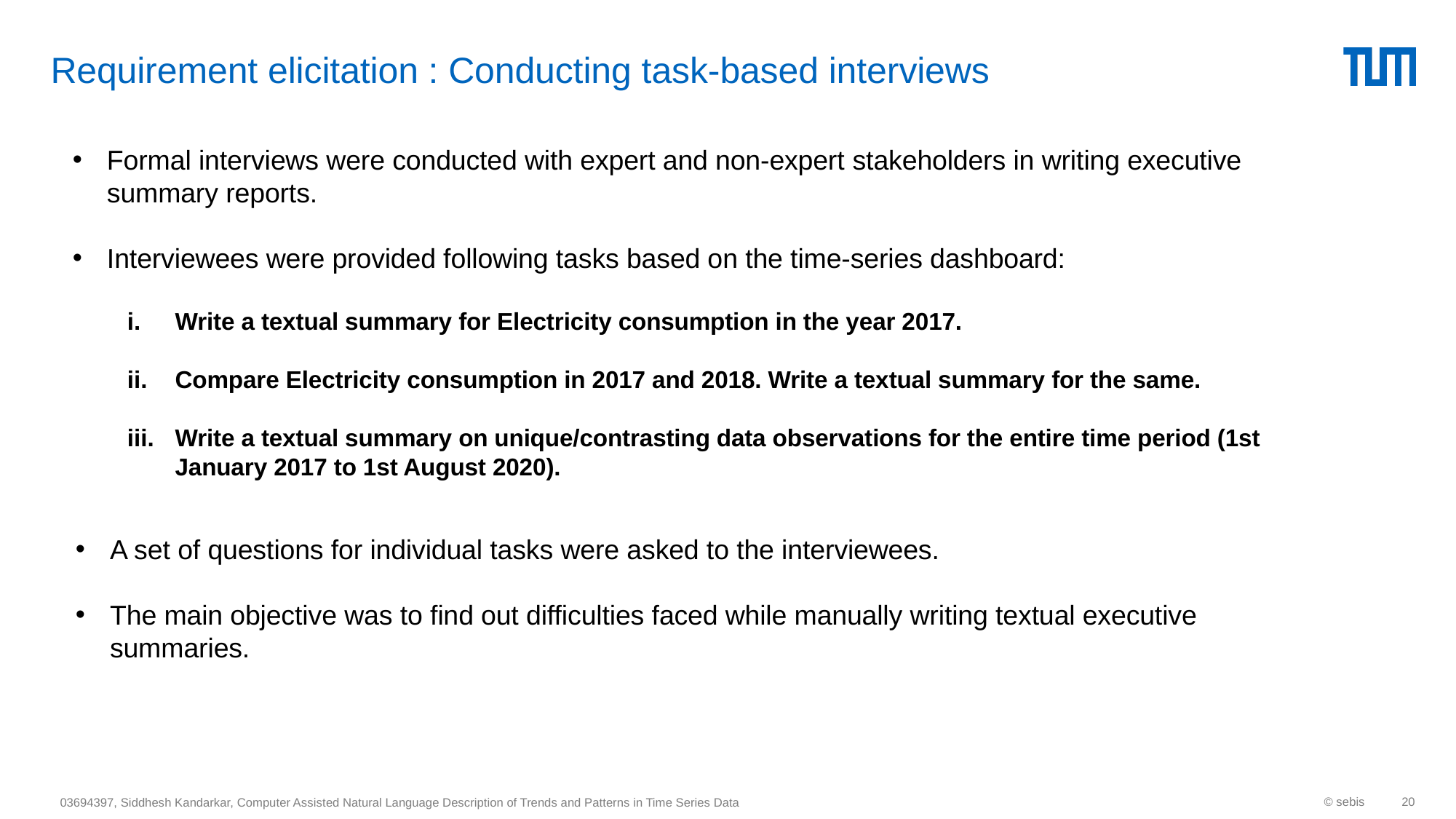

# Requirement elicitation : Conducting task-based interviews
Formal interviews were conducted with expert and non-expert stakeholders in writing executive summary reports.
Interviewees were provided following tasks based on the time-series dashboard:
Write a textual summary for Electricity consumption in the year 2017.
Compare Electricity consumption in 2017 and 2018. Write a textual summary for the same.
Write a textual summary on unique/contrasting data observations for the entire time period (1st January 2017 to 1st August 2020).

A set of questions for individual tasks were asked to the interviewees.
The main objective was to find out difficulties faced while manually writing textual executive summaries.
© sebis
20
03694397, Siddhesh Kandarkar, Computer Assisted Natural Language Description of Trends and Patterns in Time Series Data